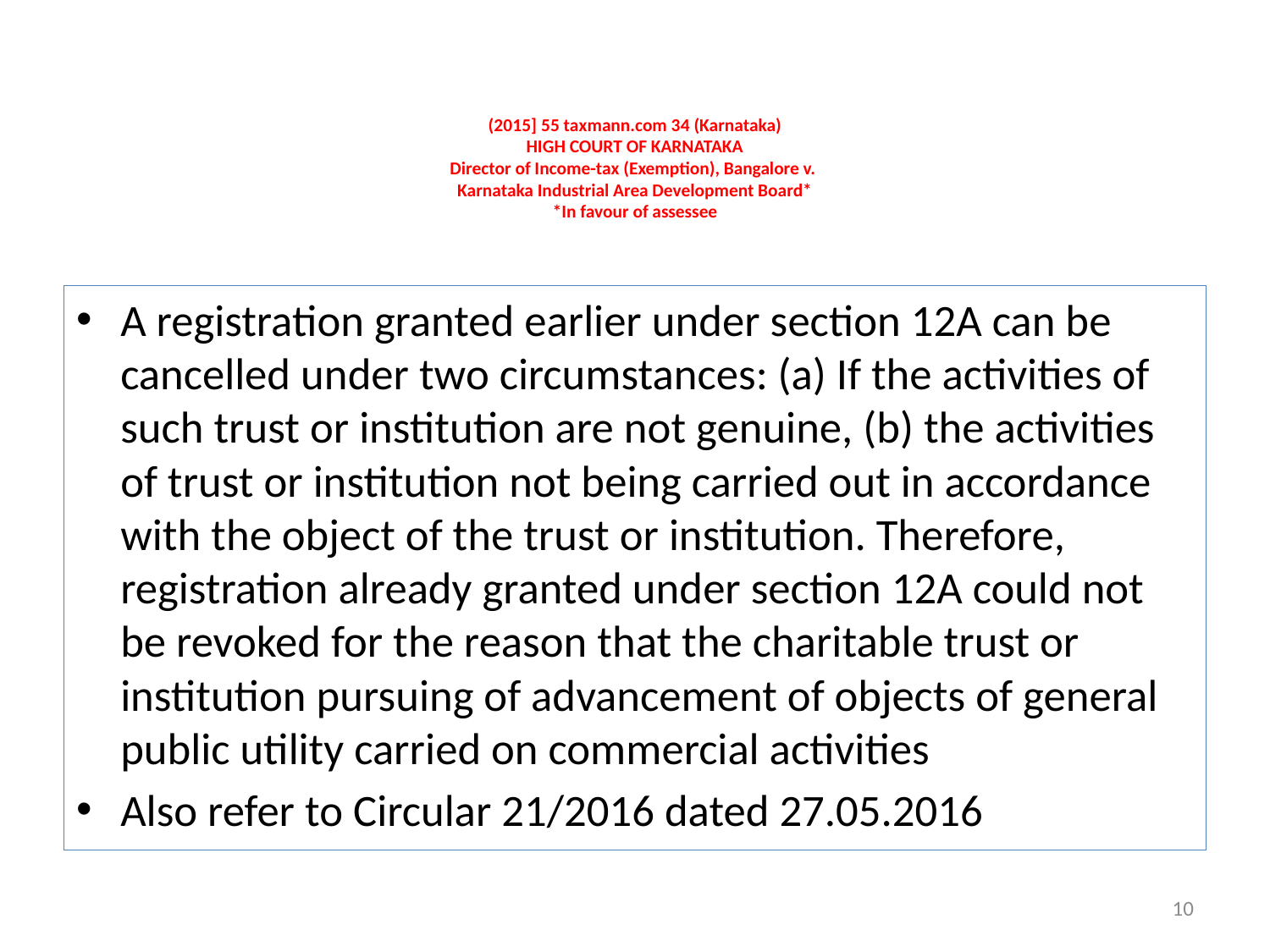

# (2015] 55 taxmann.com 34 (Karnataka) HIGH COURT OF KARNATAKA Director of Income-tax (Exemption), Bangalore v. Karnataka Industrial Area Development Board* *In favour of assessee
A registration granted earlier under section 12A can be cancelled under two circumstances: (a) If the activities of such trust or institution are not genuine, (b) the activities of trust or institution not being carried out in accordance with the object of the trust or institution. Therefore, registration already granted under section 12A could not be revoked for the reason that the charitable trust or institution pursuing of advancement of objects of general public utility carried on commercial activities
Also refer to Circular 21/2016 dated 27.05.2016
10